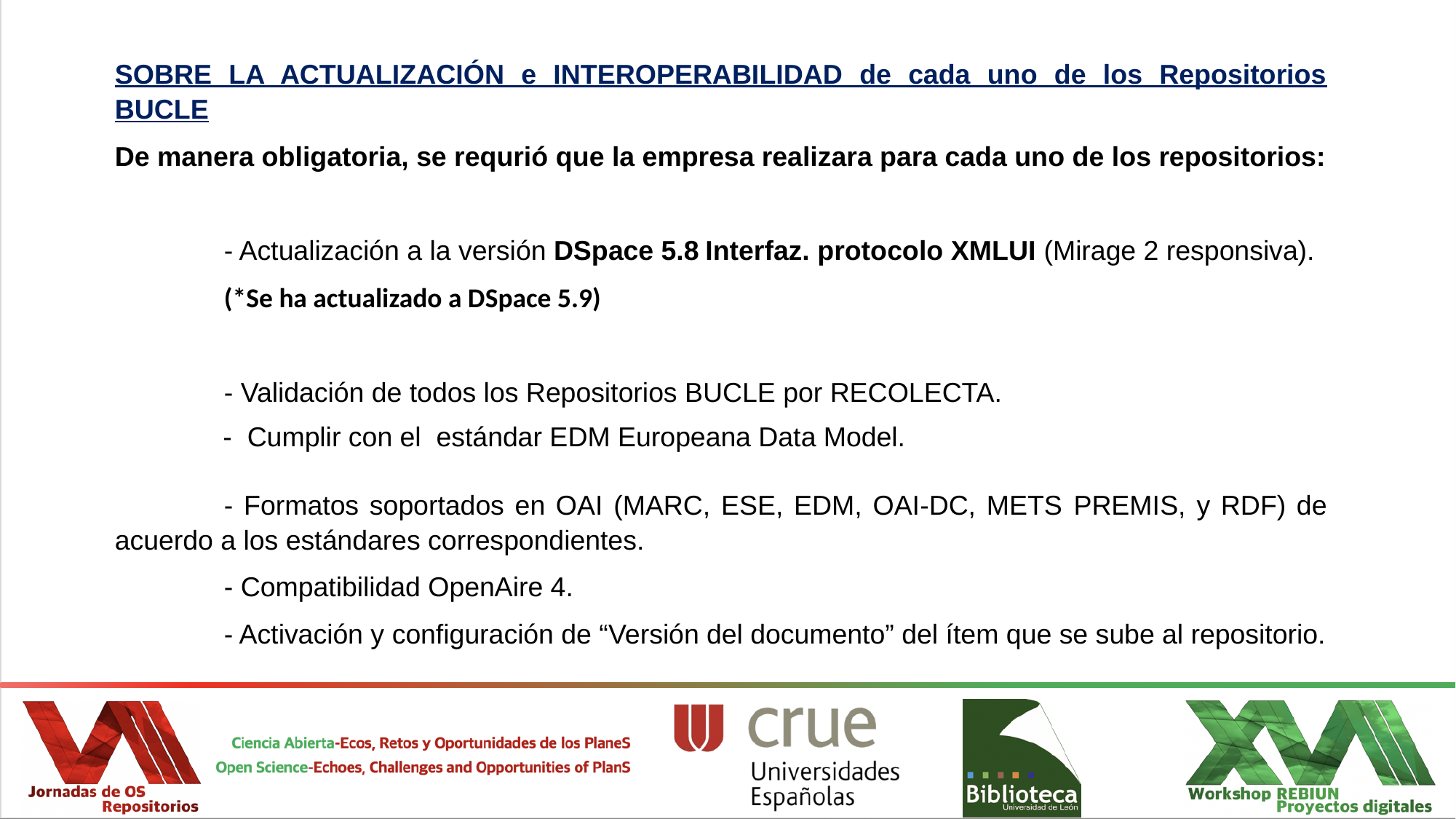

SOBRE LA ACTUALIZACIÓN e INTEROPERABILIDAD de cada uno de los Repositorios BUCLE
De manera obligatoria, se requrió que la empresa realizara para cada uno de los repositorios:

 	- Actualización a la versión DSpace 5.8 Interfaz. protocolo XMLUI (Mirage 2 responsiva).
	(*Se ha actualizado a DSpace 5.9)

	- Validación de todos los Repositorios BUCLE por RECOLECTA.
       -  Cumplir con el  estándar EDM Europeana Data Model.

	- Formatos soportados en OAI (MARC, ESE, EDM, OAI-DC, METS PREMIS, y RDF) de acuerdo a los estándares correspondientes.
	- Compatibilidad OpenAire 4.
	- Activación y configuración de “Versión del documento” del ítem que se sube al repositorio.